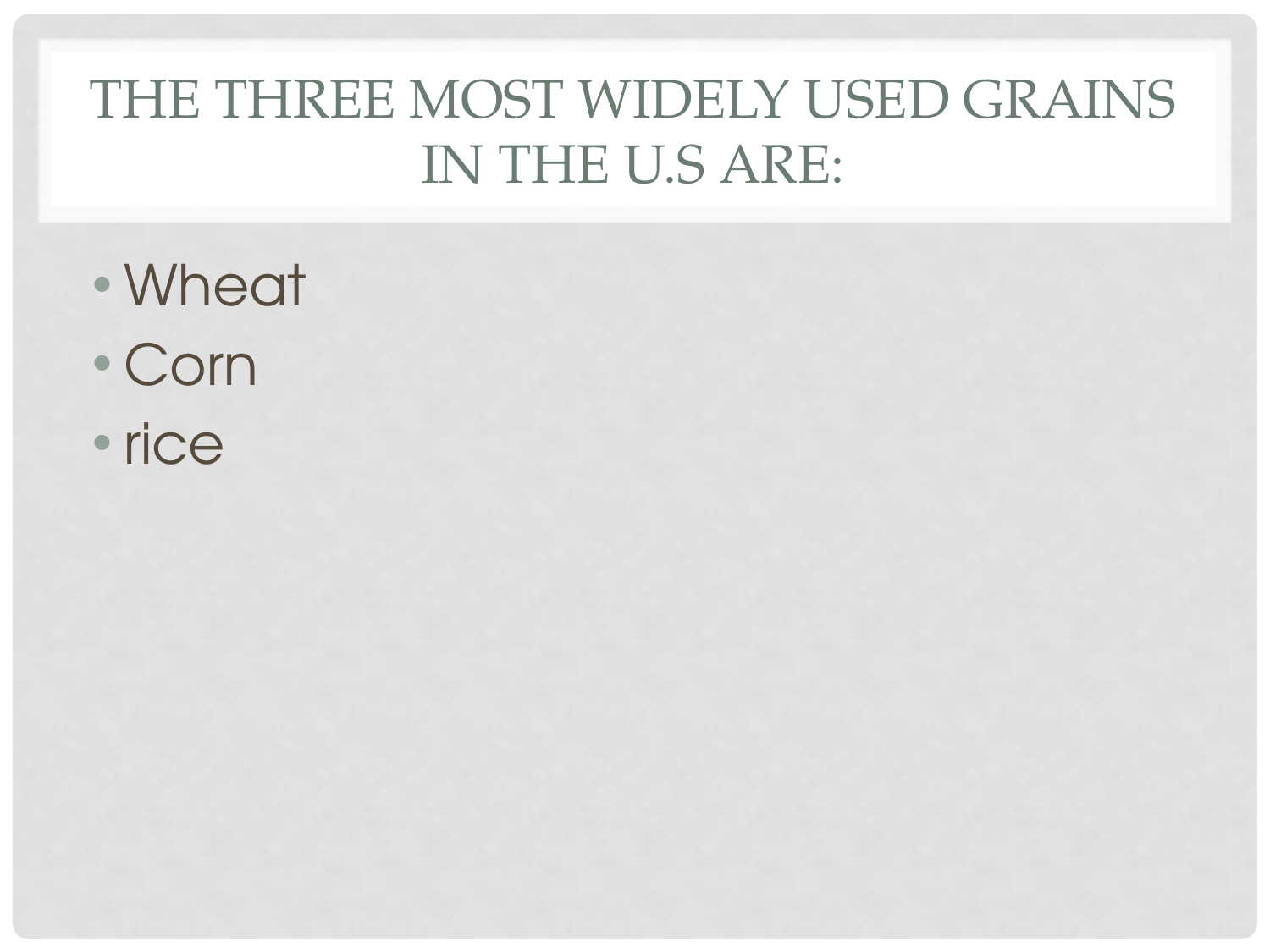

# The three most widely used grains in the U.S are:
Wheat
Corn
rice